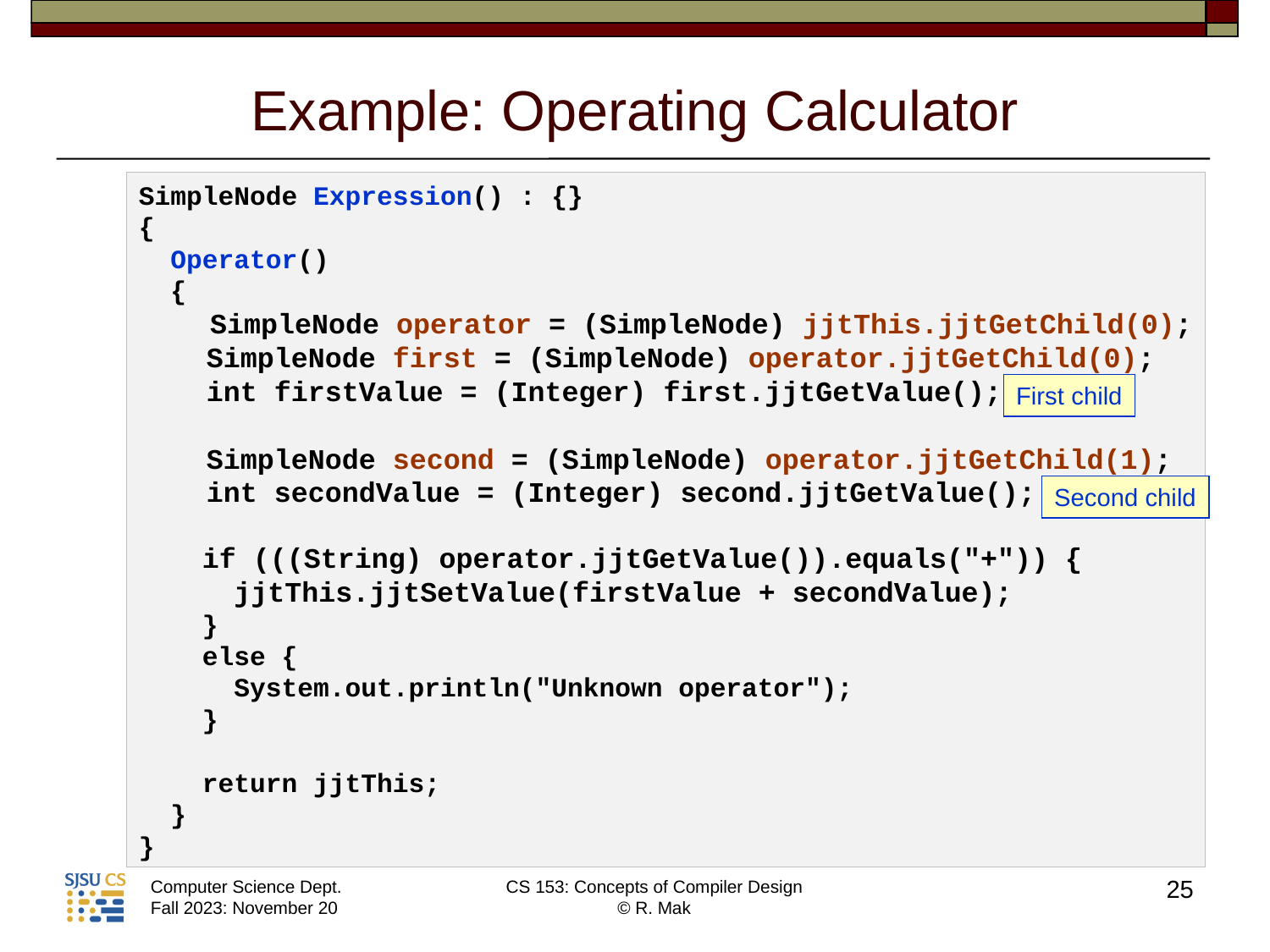

# Example: Operating Calculator
SimpleNode Expression() : {}
{
  Operator()
  {
     SimpleNode operator = (SimpleNode) jjtThis.jjtGetChild(0);
    SimpleNode first = (SimpleNode) operator.jjtGetChild(0);
    int firstValue = (Integer) first.jjtGetValue();

    SimpleNode second = (SimpleNode) operator.jjtGetChild(1);
    int secondValue = (Integer) second.jjtGetValue();

    if (((String) operator.jjtGetValue()).equals("+")) {
      jjtThis.jjtSetValue(firstValue + secondValue);
    }
    else {
      System.out.println("Unknown operator");
    }

    return jjtThis;
  }
}
First child
Second child
25